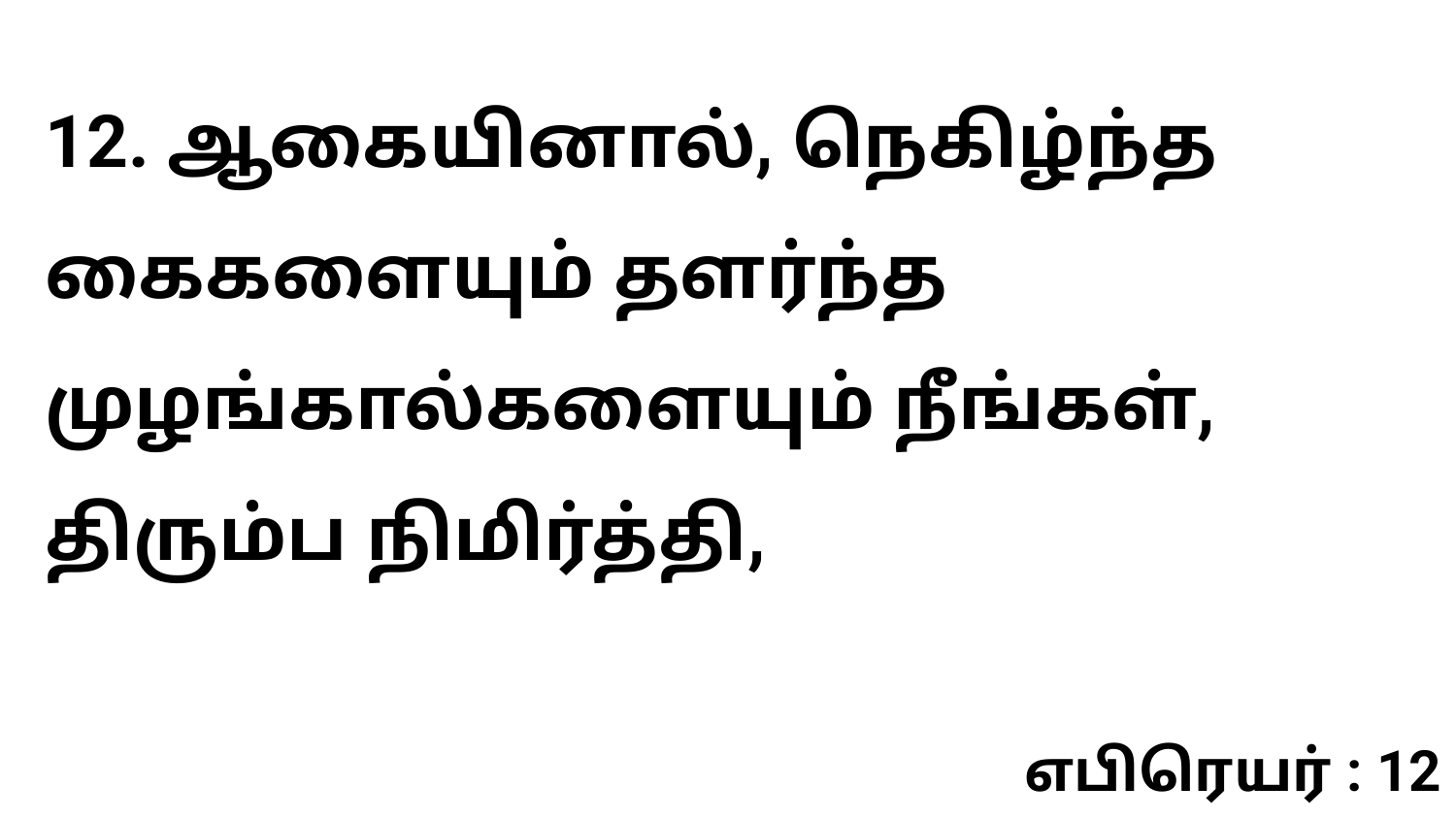

12. ஆகையினால், நெகிழ்ந்த கைகளையும் தளர்ந்த முழங்கால்களையும் நீங்கள், திரும்ப நிமிர்த்தி,
எபிரெயர் : 12